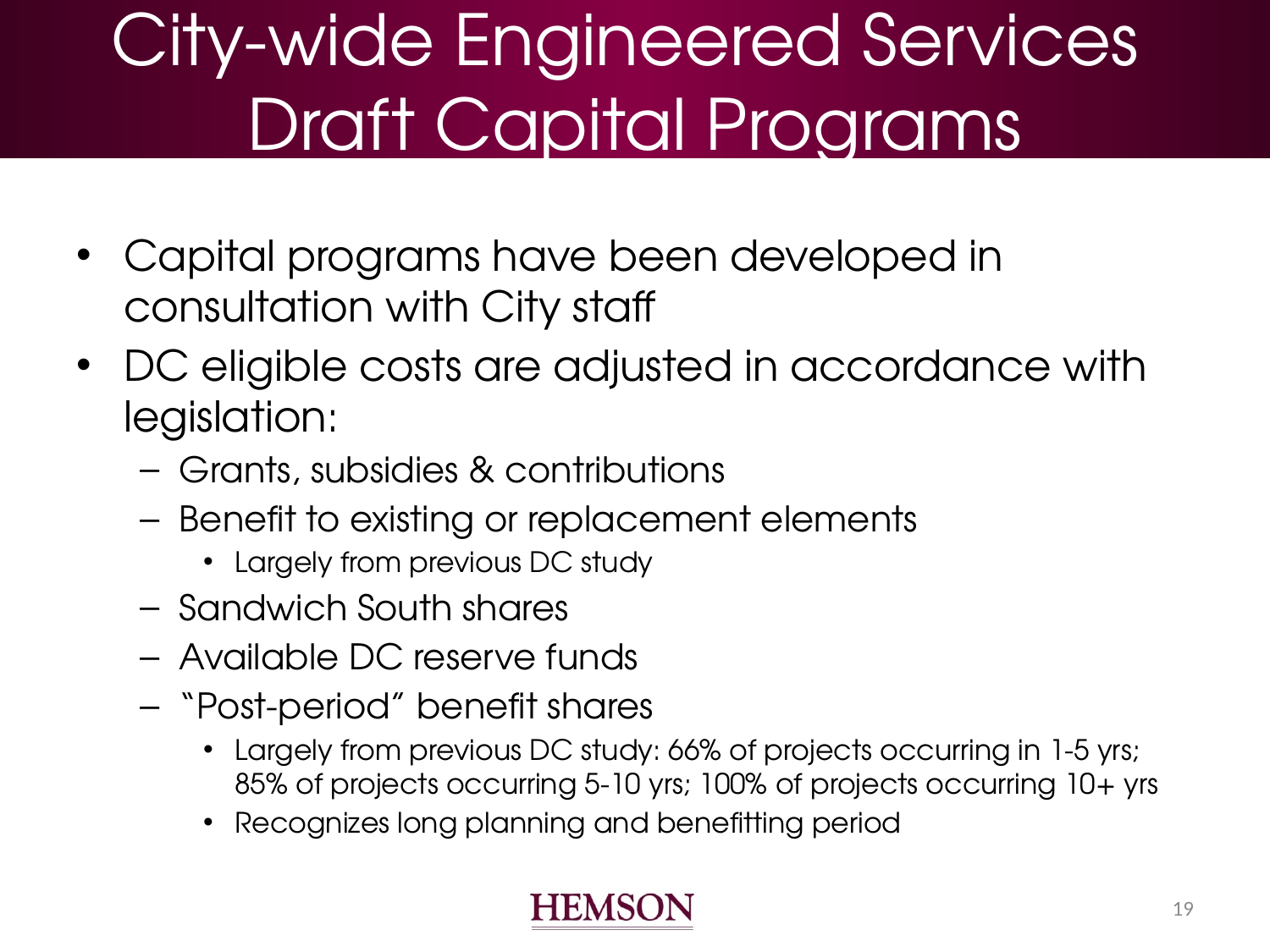

# City-wide Engineered Services Draft Capital Programs
Capital programs have been developed in consultation with City staff
DC eligible costs are adjusted in accordance with legislation:
Grants, subsidies & contributions
Benefit to existing or replacement elements
Largely from previous DC study
Sandwich South shares
Available DC reserve funds
“Post-period” benefit shares
Largely from previous DC study: 66% of projects occurring in 1-5 yrs; 85% of projects occurring 5-10 yrs; 100% of projects occurring 10+ yrs
Recognizes long planning and benefitting period
19